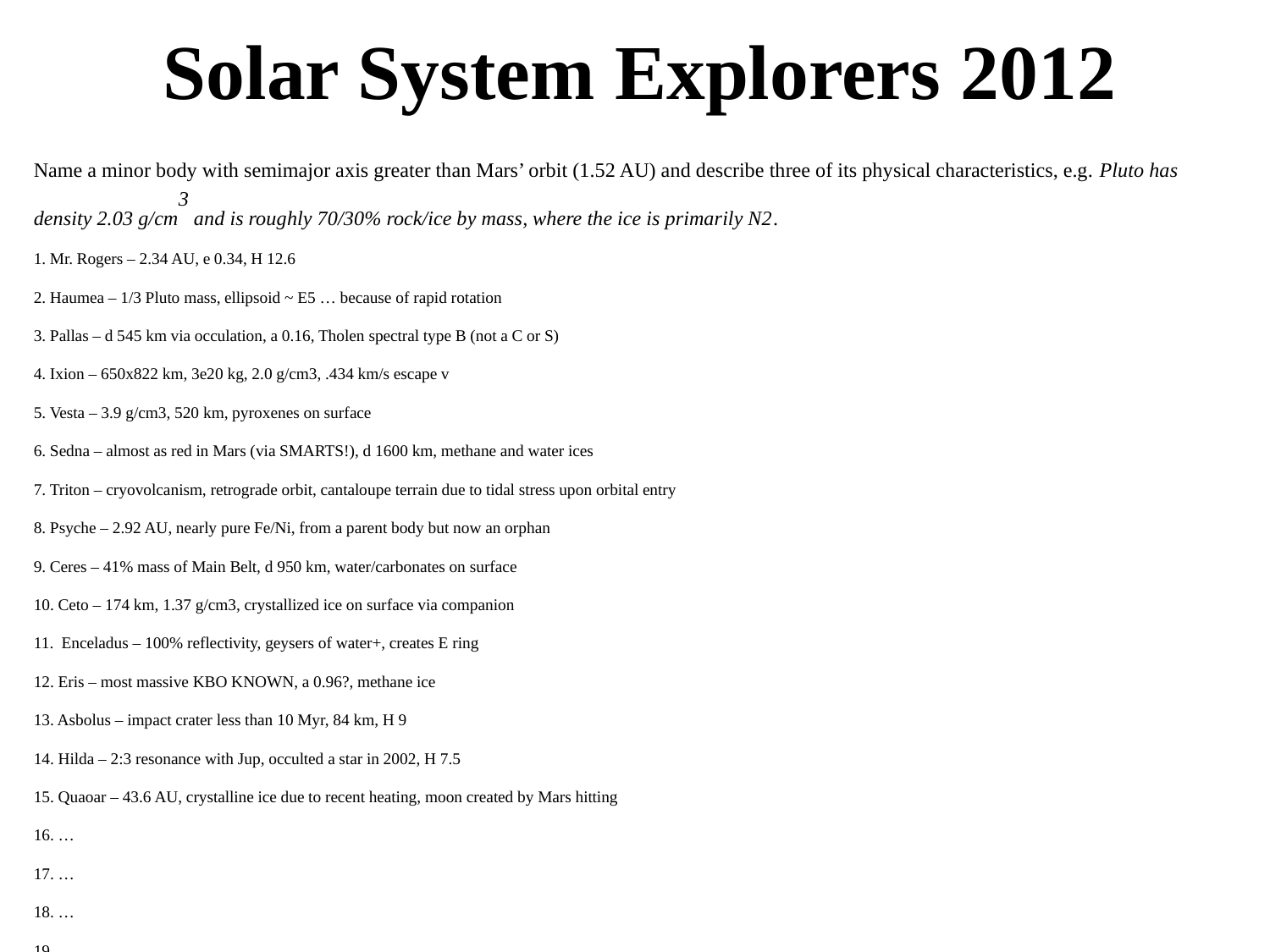

# Solar System Explorers 2012
Name a minor body with semimajor axis greater than Mars’ orbit (1.52 AU) and describe three of its physical characteristics, e.g. Pluto has density 2.03 g/cm3 and is roughly 70/30% rock/ice by mass, where the ice is primarily N2.
1. Mr. Rogers – 2.34 AU, e 0.34, H 12.6
2. Haumea – 1/3 Pluto mass, ellipsoid ~ E5 … because of rapid rotation
3. Pallas – d 545 km via occulation, a 0.16, Tholen spectral type B (not a C or S)
4. Ixion – 650x822 km, 3e20 kg, 2.0 g/cm3, .434 km/s escape v
5. Vesta – 3.9 g/cm3, 520 km, pyroxenes on surface
6. Sedna – almost as red in Mars (via SMARTS!), d 1600 km, methane and water ices
7. Triton – cryovolcanism, retrograde orbit, cantaloupe terrain due to tidal stress upon orbital entry
8. Psyche – 2.92 AU, nearly pure Fe/Ni, from a parent body but now an orphan
9. Ceres – 41% mass of Main Belt, d 950 km, water/carbonates on surface
10. Ceto – 174 km, 1.37 g/cm3, crystallized ice on surface via companion
11.  Enceladus – 100% reflectivity, geysers of water+, creates E ring
12. Eris – most massive KBO KNOWN, a 0.96?, methane ice
13. Asbolus – impact crater less than 10 Myr, 84 km, H 9
14. Hilda – 2:3 resonance with Jup, occulted a star in 2002, H 7.5
15. Quaoar – 43.6 AU, crystalline ice due to recent heating, moon created by Mars hitting
16. …
17. …
18. …
19. …
20. …